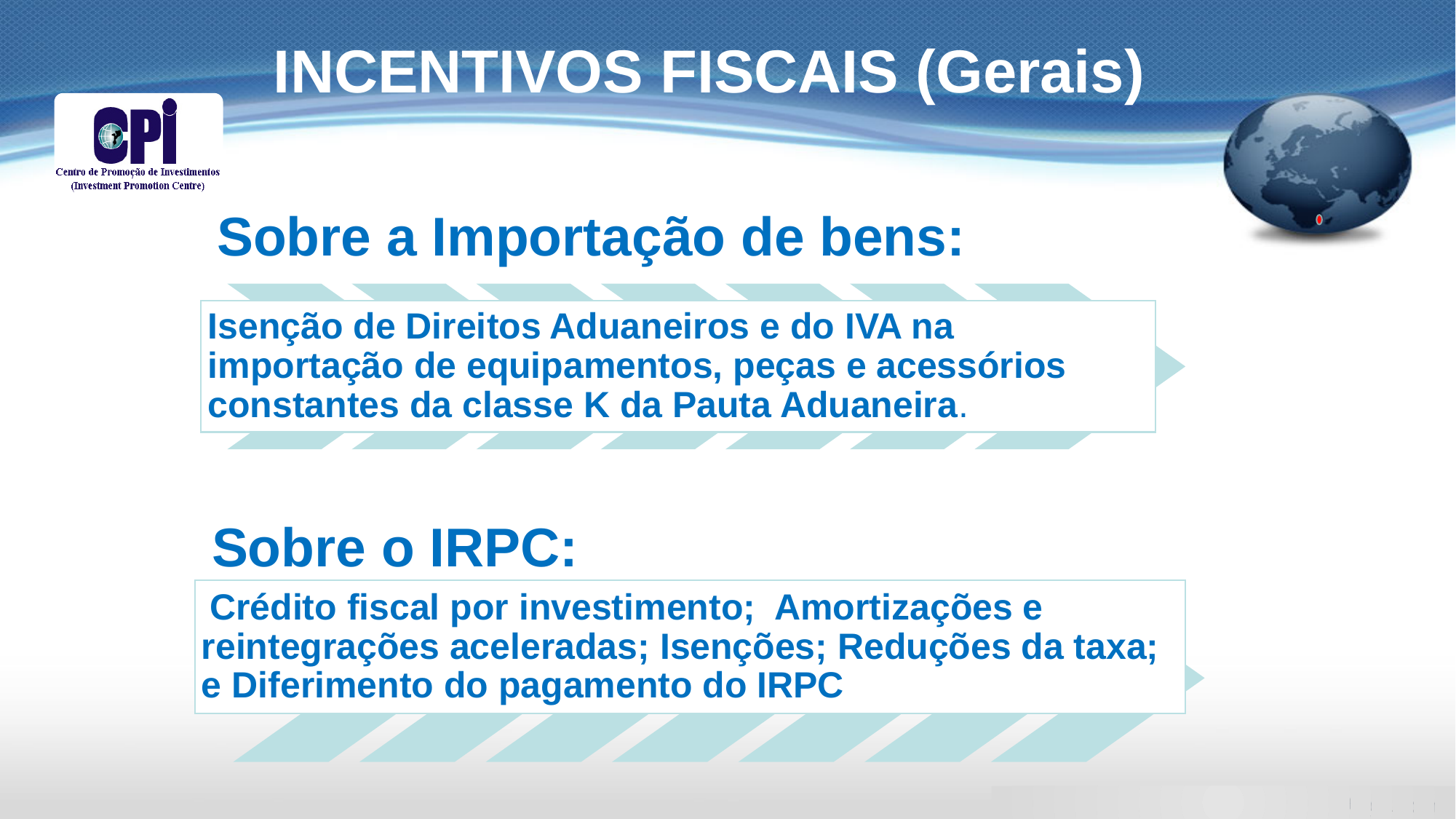

# INCENTIVOS FISCAIS (Gerais)
Sobre a Importação de bens:
Isenção de Direitos Aduaneiros e do IVA na importação de equipamentos, peças e acessórios constantes da classe K da Pauta Aduaneira.
Sobre o IRPC:
 Crédito fiscal por investimento;  Amortizações e reintegrações aceleradas; Isenções; Reduções da taxa; e Diferimento do pagamento do IRPC